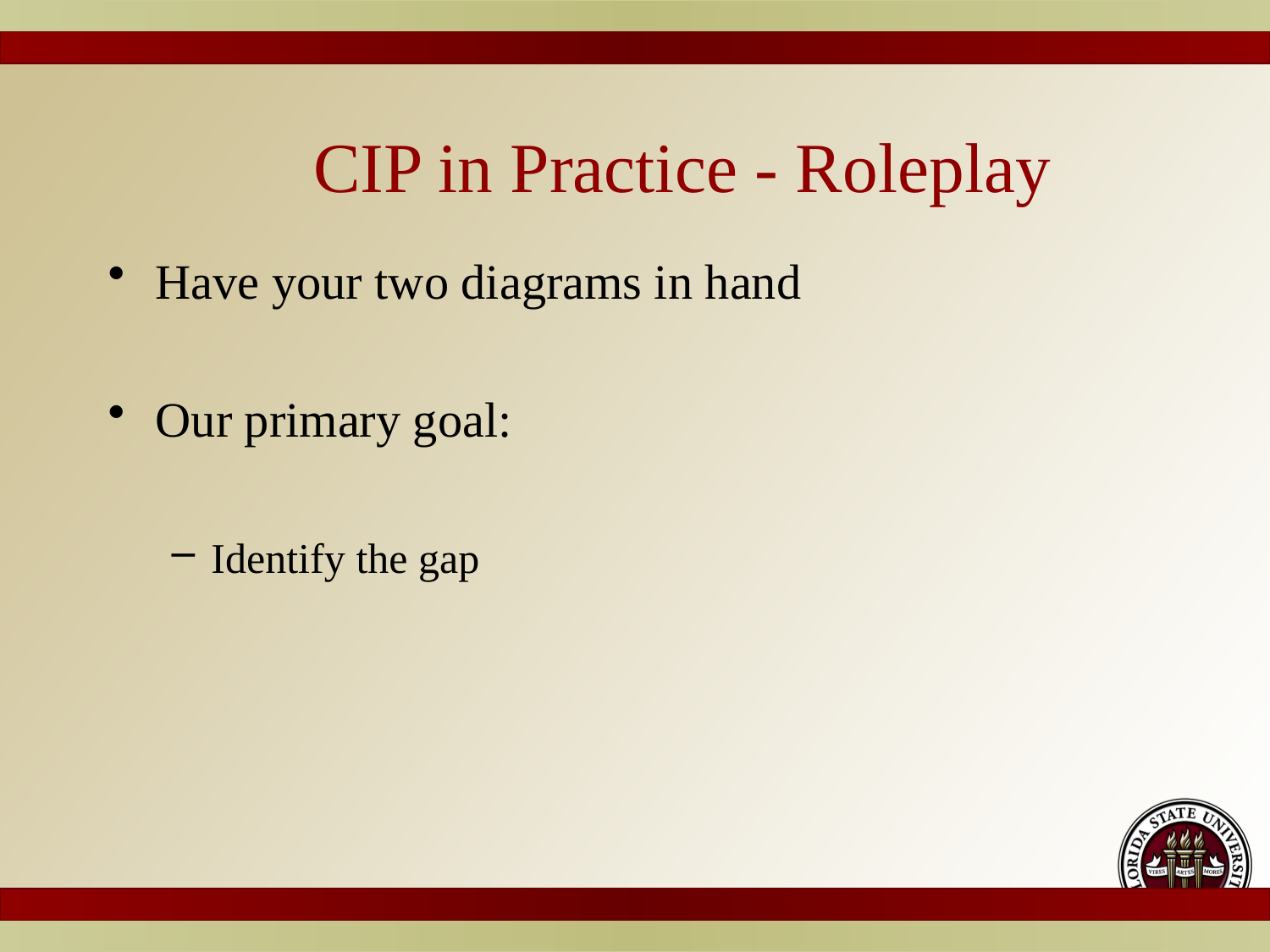

# CIP in Practice - Roleplay
Have your two diagrams in hand

Our primary goal:

Identify the gap